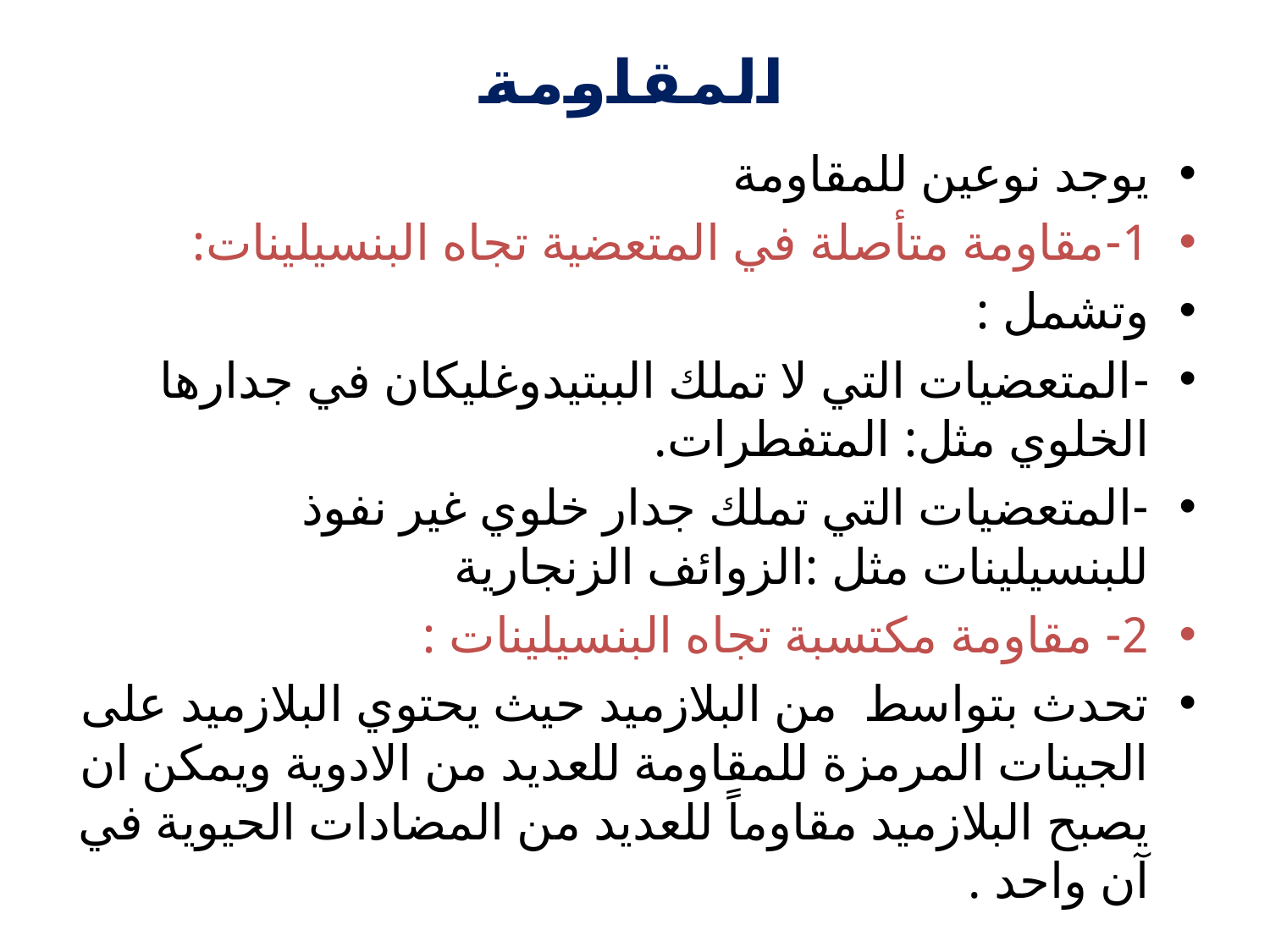

# المقاومة
يوجد نوعين للمقاومة
1-مقاومة متأصلة في المتعضية تجاه البنسيلينات:
وتشمل :
-المتعضيات التي لا تملك الببتيدوغليكان في جدارها الخلوي مثل: المتفطرات.
-المتعضيات التي تملك جدار خلوي غير نفوذ للبنسيلينات مثل :الزوائف الزنجارية
2- مقاومة مكتسبة تجاه البنسيلينات :
تحدث بتواسط  من البلازميد حيث يحتوي البلازميد على الجينات المرمزة للمقاومة للعديد من الادوية ويمكن ان يصبح البلازميد مقاوماً للعديد من المضادات الحيوية في آن واحد .